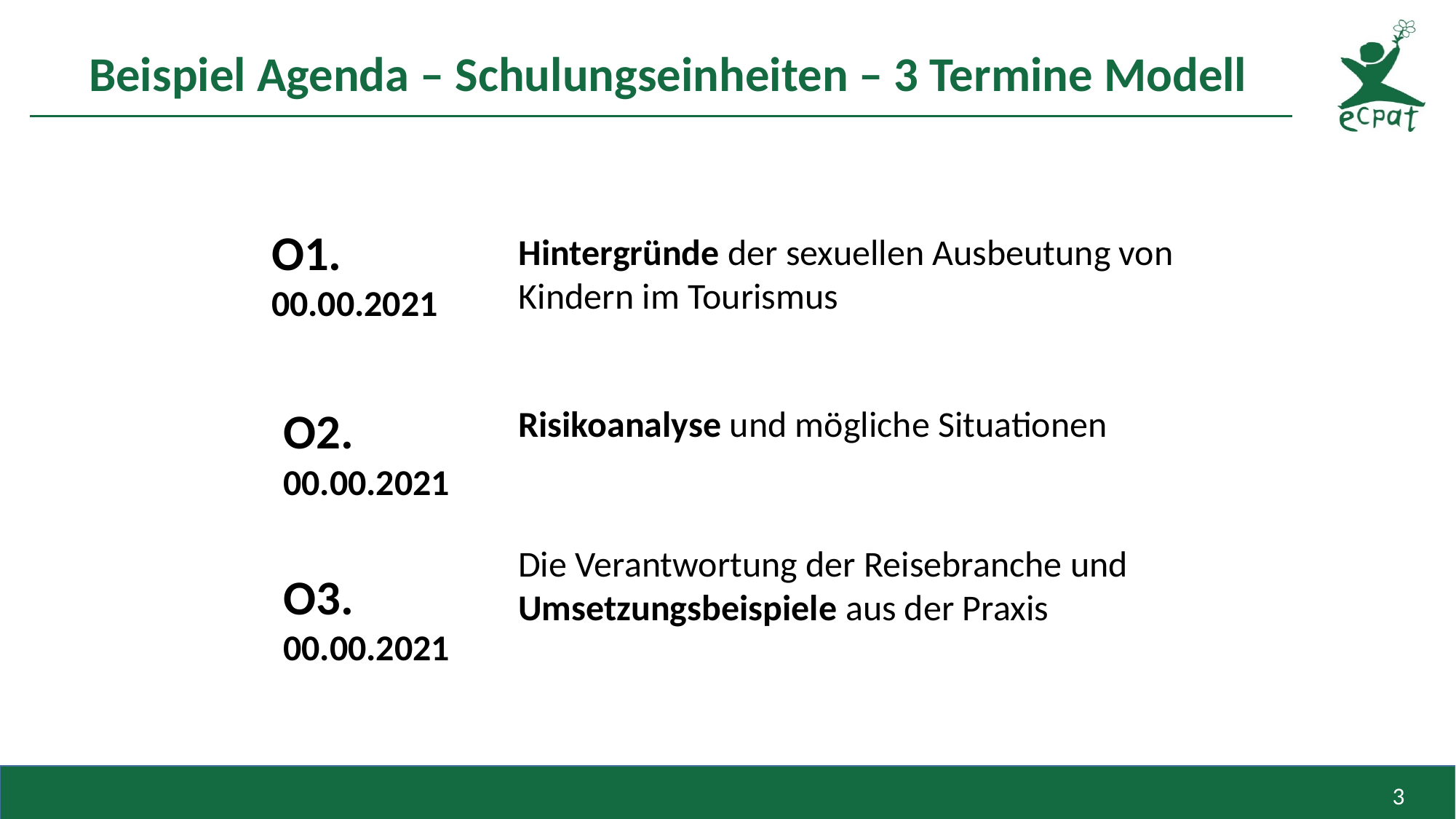

# Beispiel Agenda – Schulungseinheiten – 3 Termine Modell

Hintergründe der sexuellen Ausbeutung von Kindern im Tourismus

O1.
00.00.2021

O2.
00.00.2021

Risikoanalyse und mögliche Situationen
Die Verantwortung der Reisebranche und Umsetzungsbeispiele aus der Praxis
O3.
00.00.2021